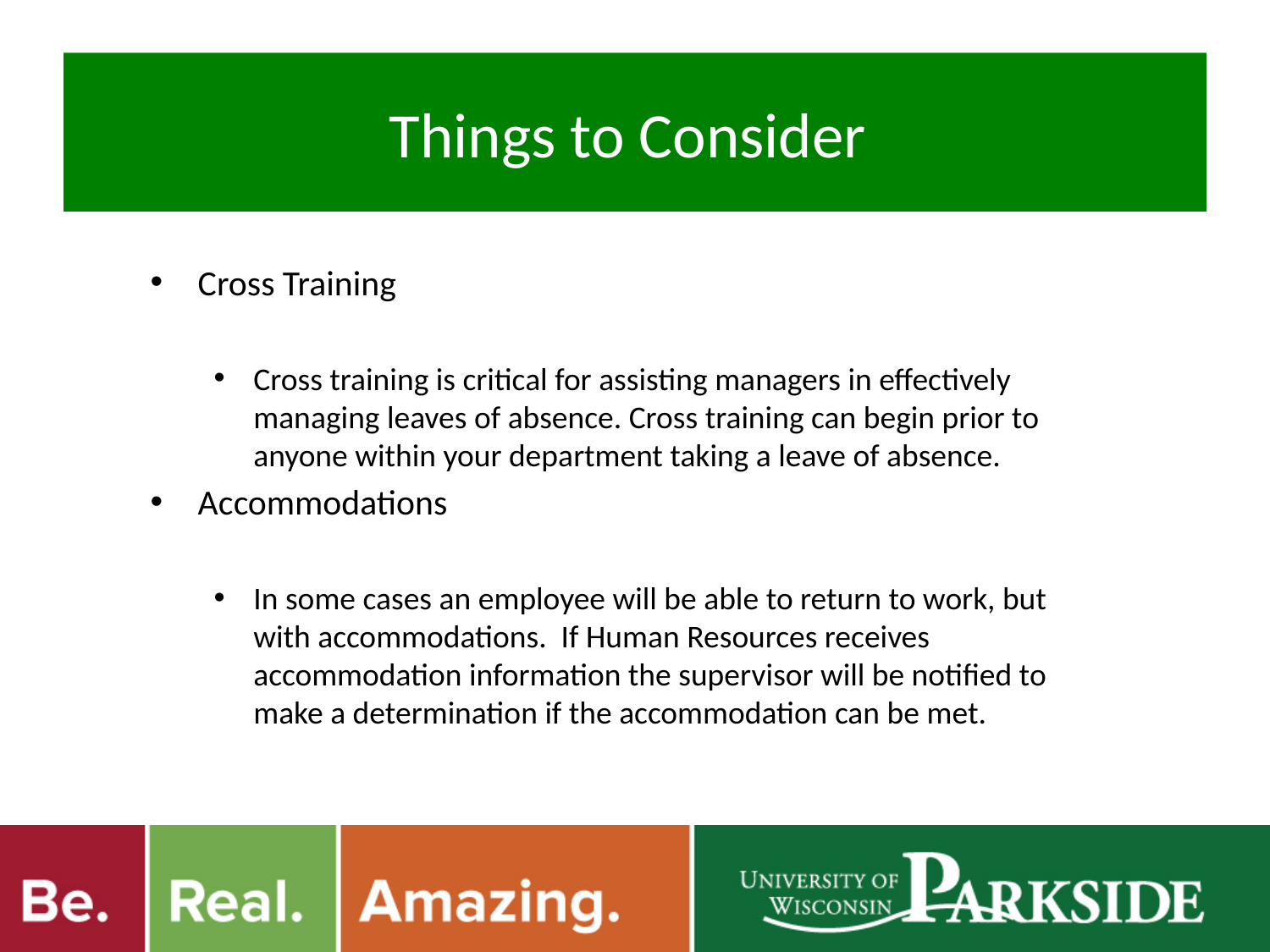

# Things to Consider
Cross Training

Cross training is critical for assisting managers in effectively managing leaves of absence. Cross training can begin prior to anyone within your department taking a leave of absence.
Accommodations

In some cases an employee will be able to return to work, but with accommodations.  If Human Resources receives accommodation information the supervisor will be notified to make a determination if the accommodation can be met.